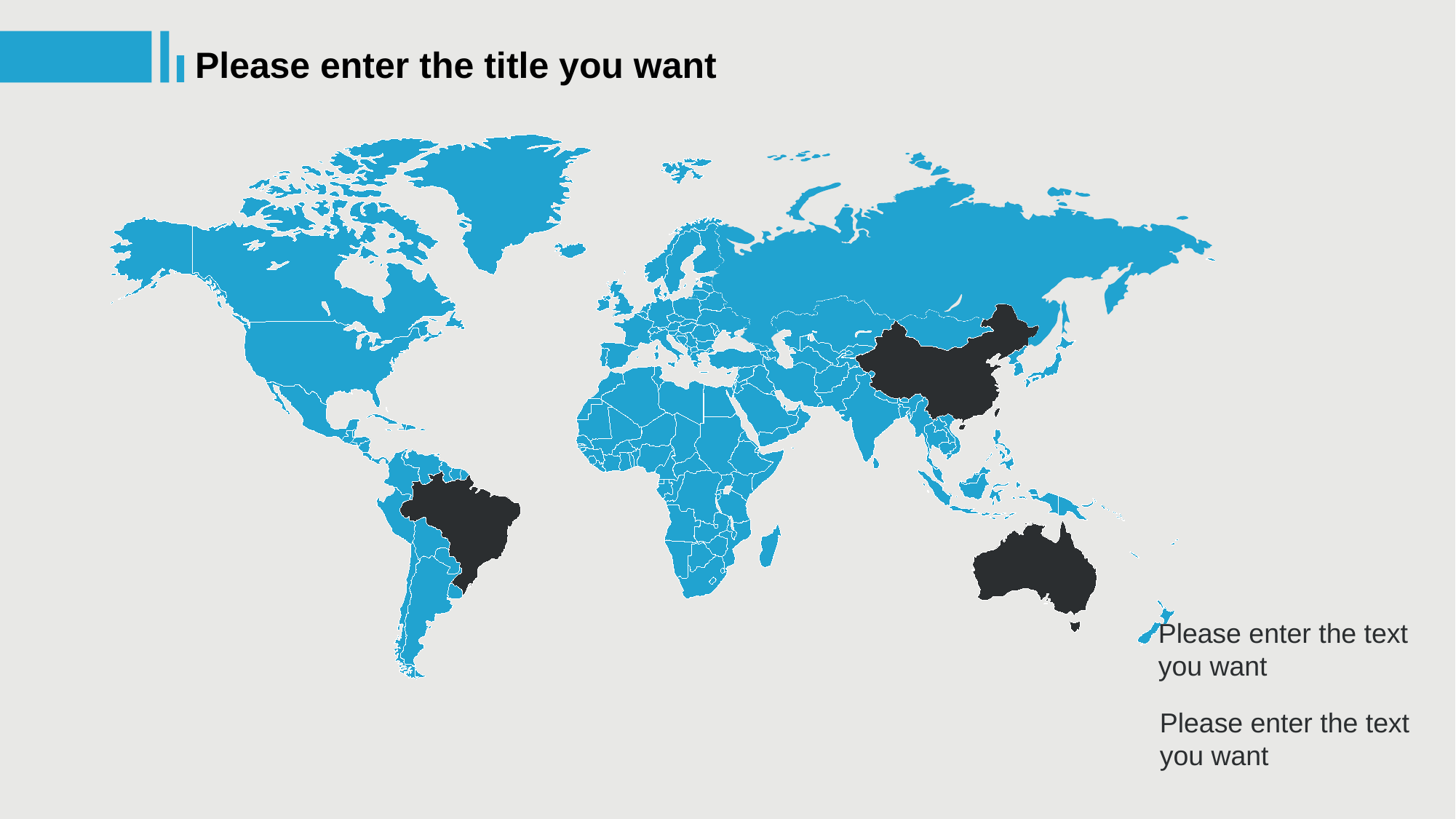

Please enter the title you want

Please enter the text you want
Please enter the text you want